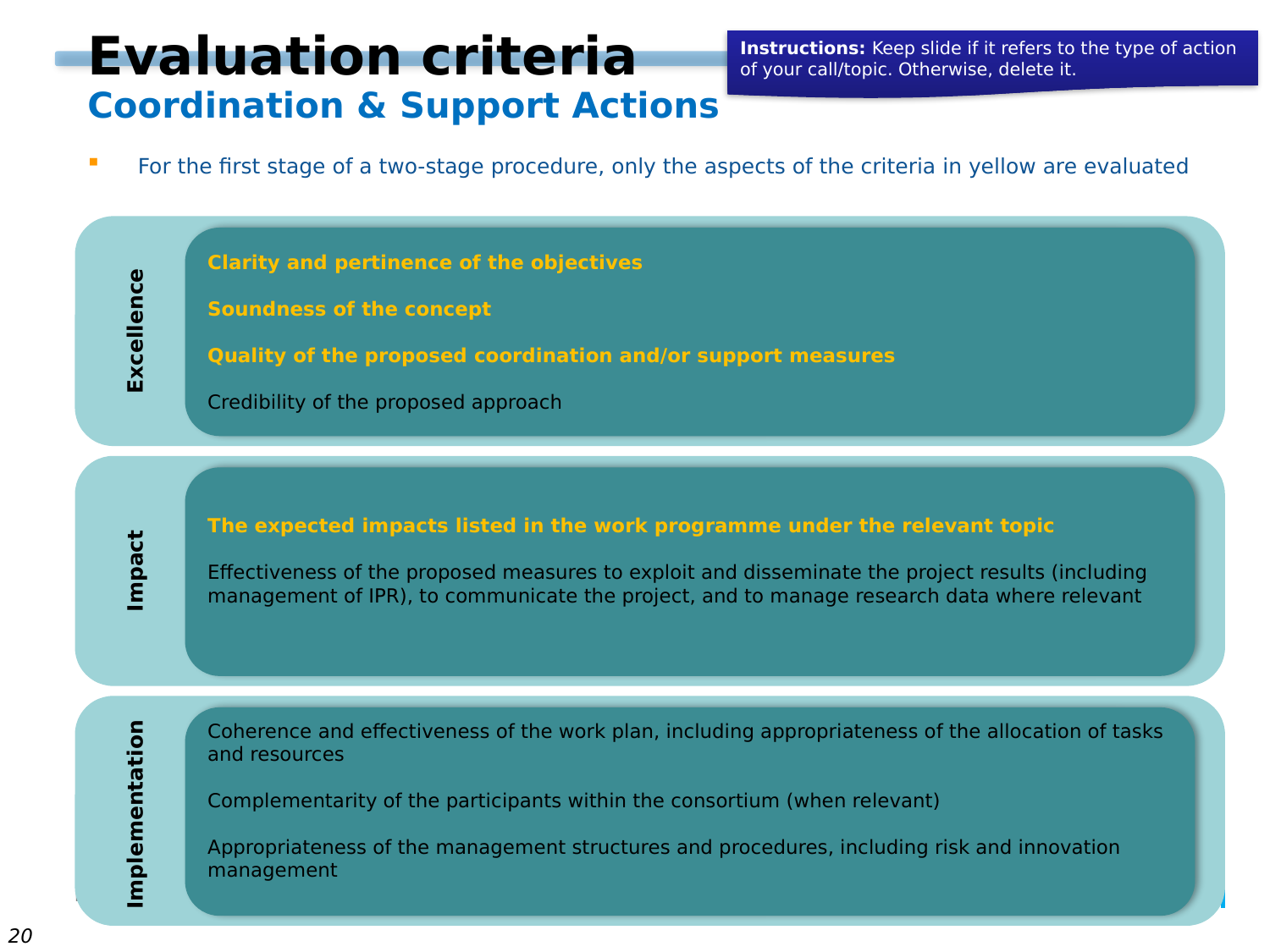

# Evaluation criteria
Instructions: Keep slide if it refers to the type of action of your call/topic. Otherwise, delete it.
Coordination & Support Actions
For the first stage of a two-stage procedure, only the aspects of the criteria in yellow are evaluated

Excellence

Clarity and pertinence of the objectives

Soundness of the concept

Quality of the proposed coordination and/or support measures

Credibility of the proposed approach

Impact
The expected impacts listed in the work programme under the relevant topic

Effectiveness of the proposed measures to exploit and disseminate the project results (including management of IPR), to communicate the project, and to manage research data where relevant

Implementation
Coherence and effectiveness of the work plan, including appropriateness of the allocation of tasks and resources

Complementarity of the participants within the consortium (when relevant)

Appropriateness of the management structures and procedures, including risk and innovation management